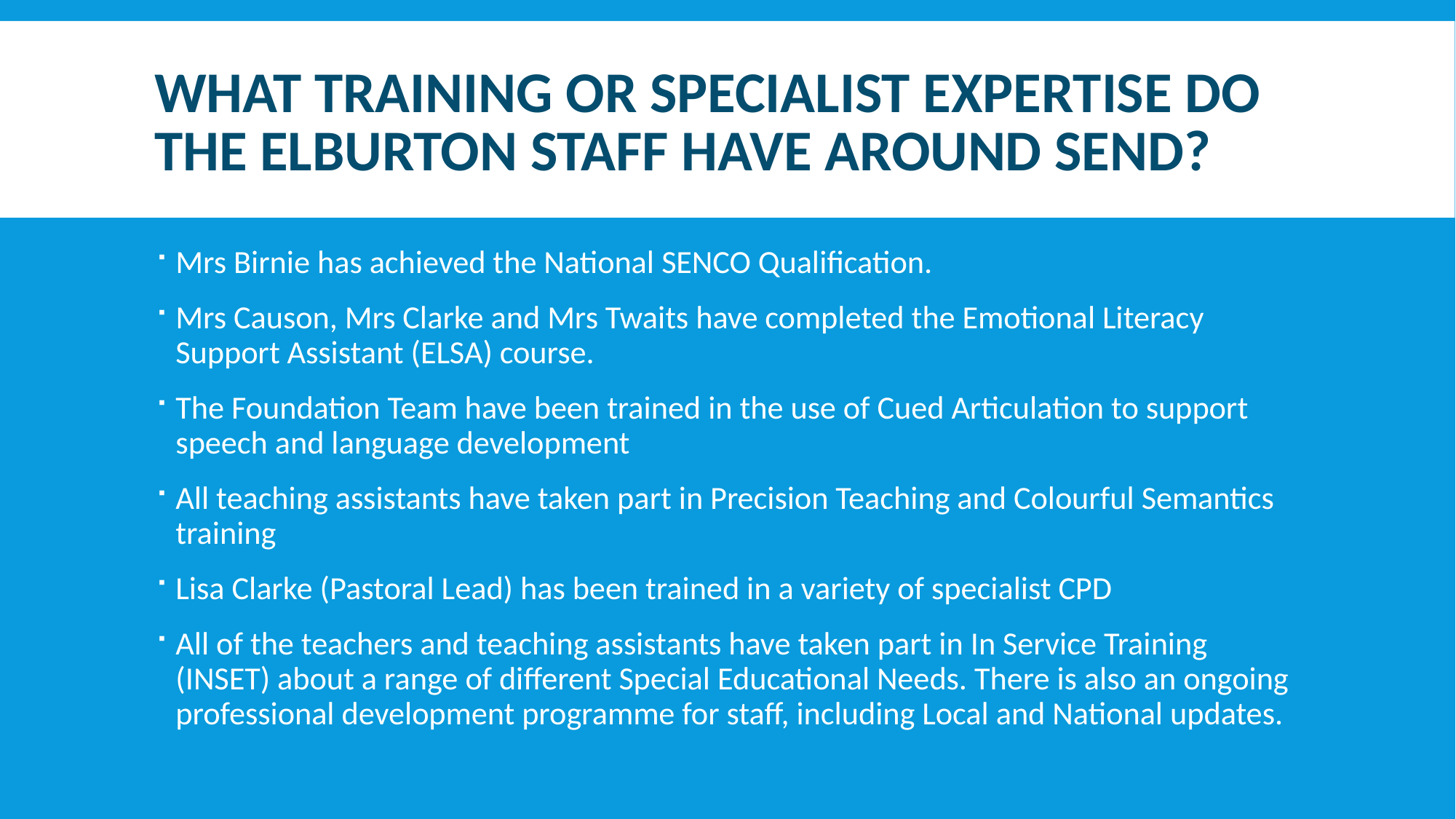

# What training or specialist expertise do the Elburton Staff have around SENd?
Mrs Birnie has achieved the National SENCO Qualification.
Mrs Causon, Mrs Clarke and Mrs Twaits have completed the Emotional Literacy Support Assistant (ELSA) course.
The Foundation Team have been trained in the use of Cued Articulation to support speech and language development
All teaching assistants have taken part in Precision Teaching and Colourful Semantics training
Lisa Clarke (Pastoral Lead) has been trained in a variety of specialist CPD
All of the teachers and teaching assistants have taken part in In Service Training (INSET) about a range of different Special Educational Needs. There is also an ongoing professional development programme for staff, including Local and National updates.